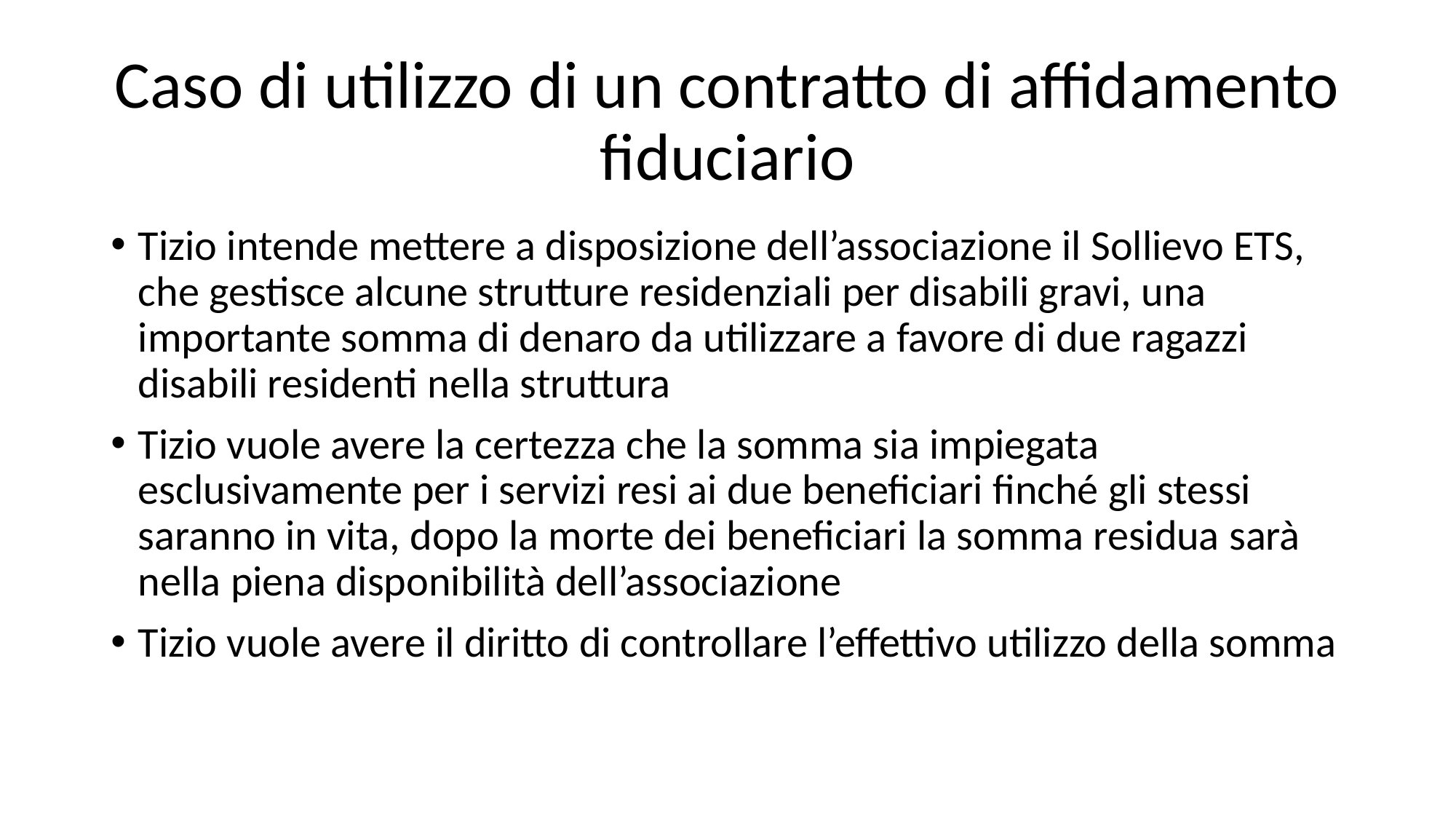

# Caso di utilizzo di un contratto di affidamento fiduciario
Tizio intende mettere a disposizione dell’associazione il Sollievo ETS, che gestisce alcune strutture residenziali per disabili gravi, una importante somma di denaro da utilizzare a favore di due ragazzi disabili residenti nella struttura
Tizio vuole avere la certezza che la somma sia impiegata esclusivamente per i servizi resi ai due beneficiari finché gli stessi saranno in vita, dopo la morte dei beneficiari la somma residua sarà nella piena disponibilità dell’associazione
Tizio vuole avere il diritto di controllare l’effettivo utilizzo della somma